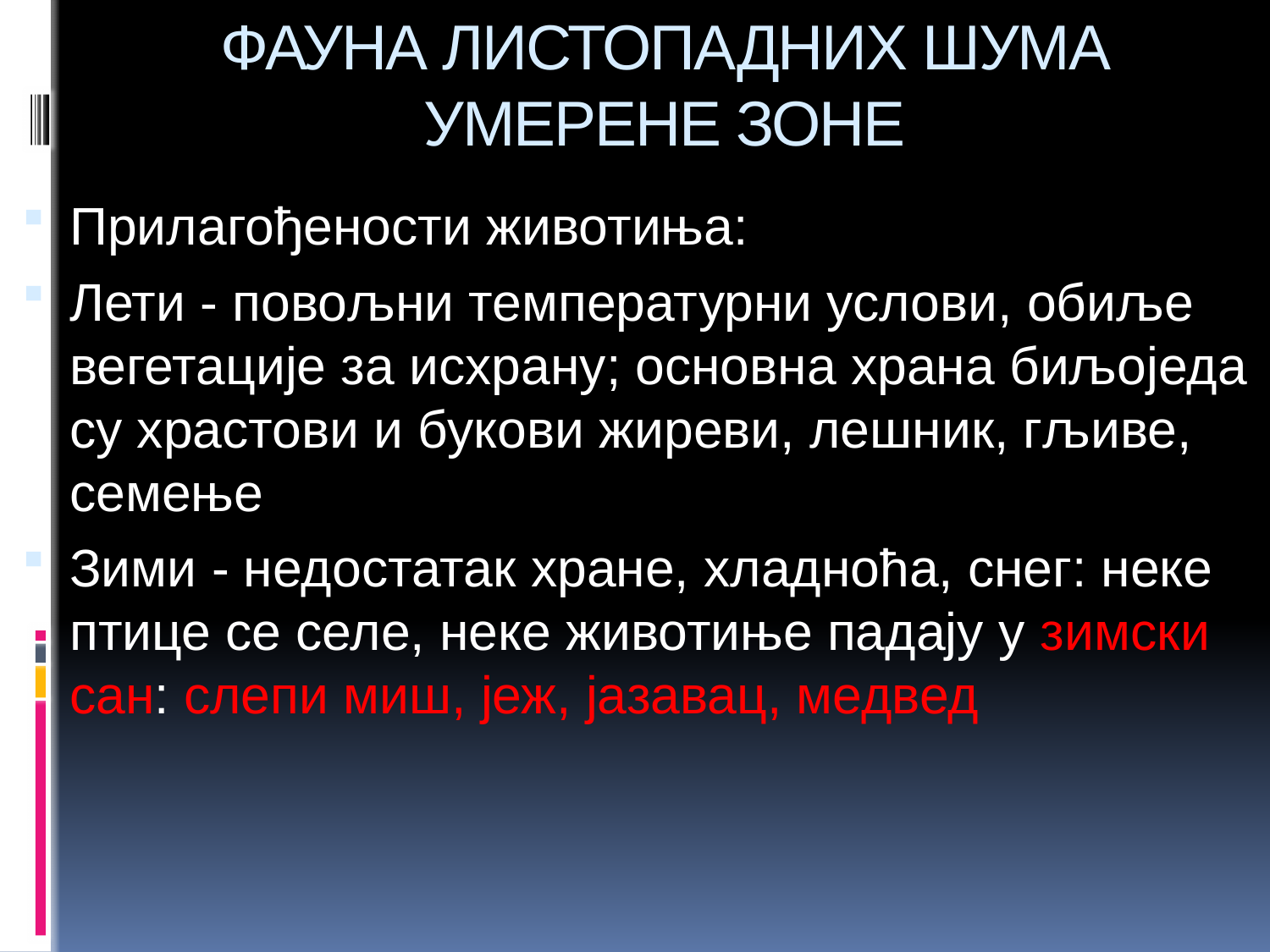

# ФАУНА ЛИСТОПАДНИХ ШУМА УМЕРЕНЕ ЗОНЕ
Прилагођености животиња:
Лети - повољни температурни услови, обиље вегетације за исхрану; основна храна биљоједа су храстови и букови жиреви, лешник, гљиве, семење
Зими - недостатак хране, хладноћа, снег: неке птице се селе, неке животиње падају у зимски сан: слепи миш, јеж, јазавац, медвед